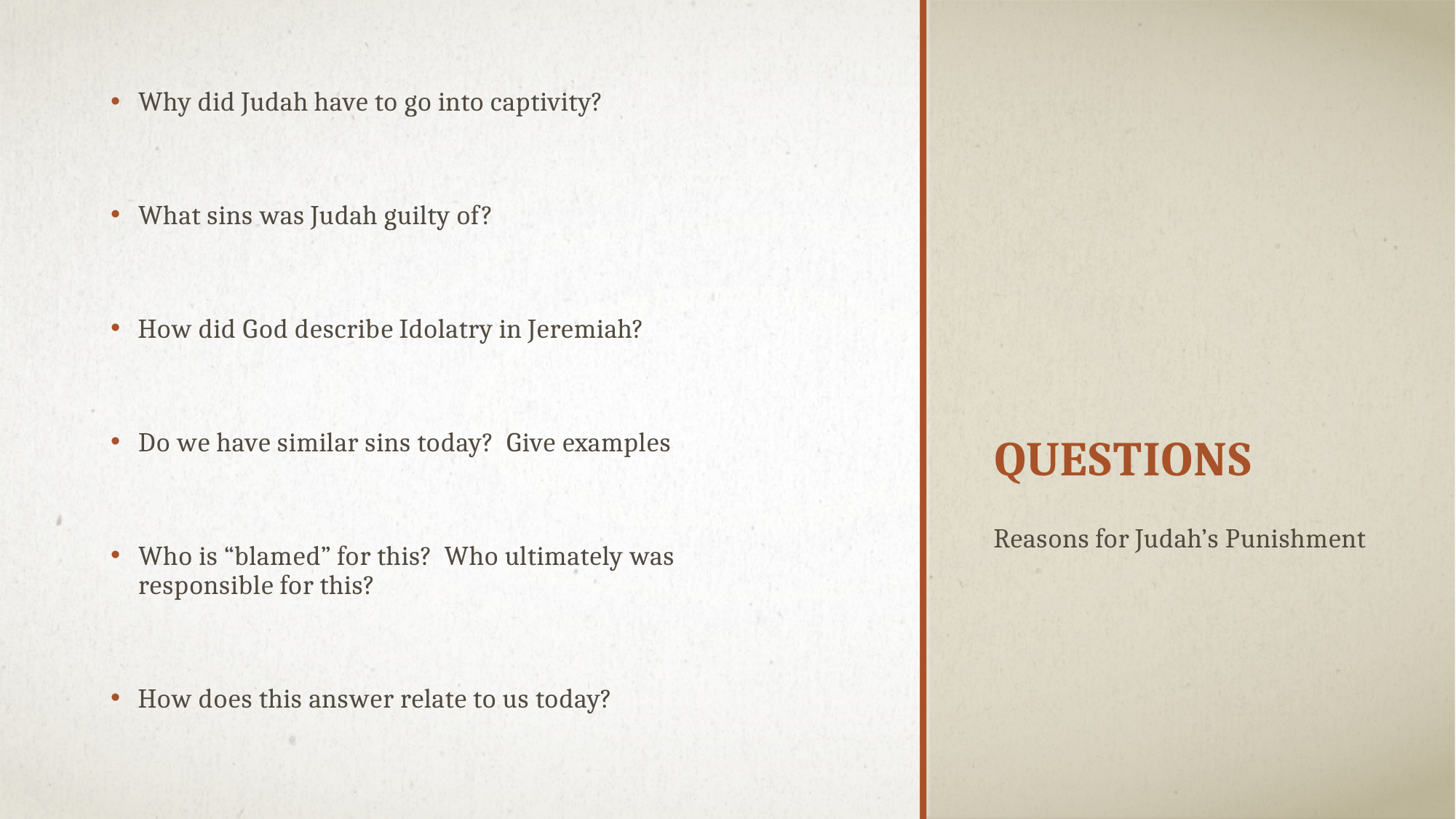

Why did Judah have to go into captivity?

What sins was Judah guilty of?

How did God describe Idolatry in Jeremiah?

Do we have similar sins today?  Give examples

Who is “blamed” for this?  Who ultimately was responsible for this?

How does this answer relate to us today?

# Questions
Reasons for Judah’s Punishment